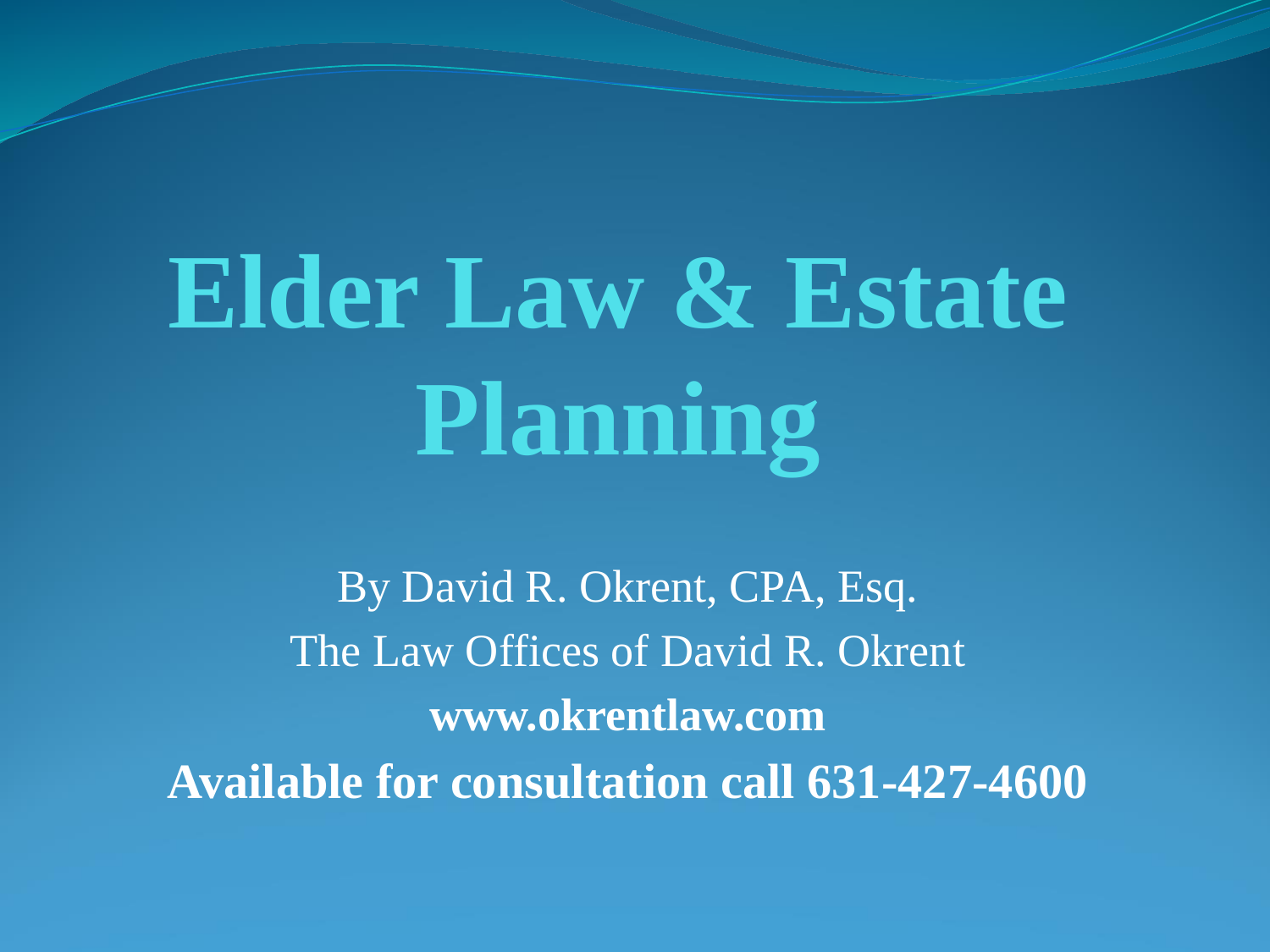

# Elder Law & Estate Planning
By David R. Okrent, CPA, Esq.
The Law Offices of David R. Okrent
www.okrentlaw.com
Available for consultation call 631-427-4600